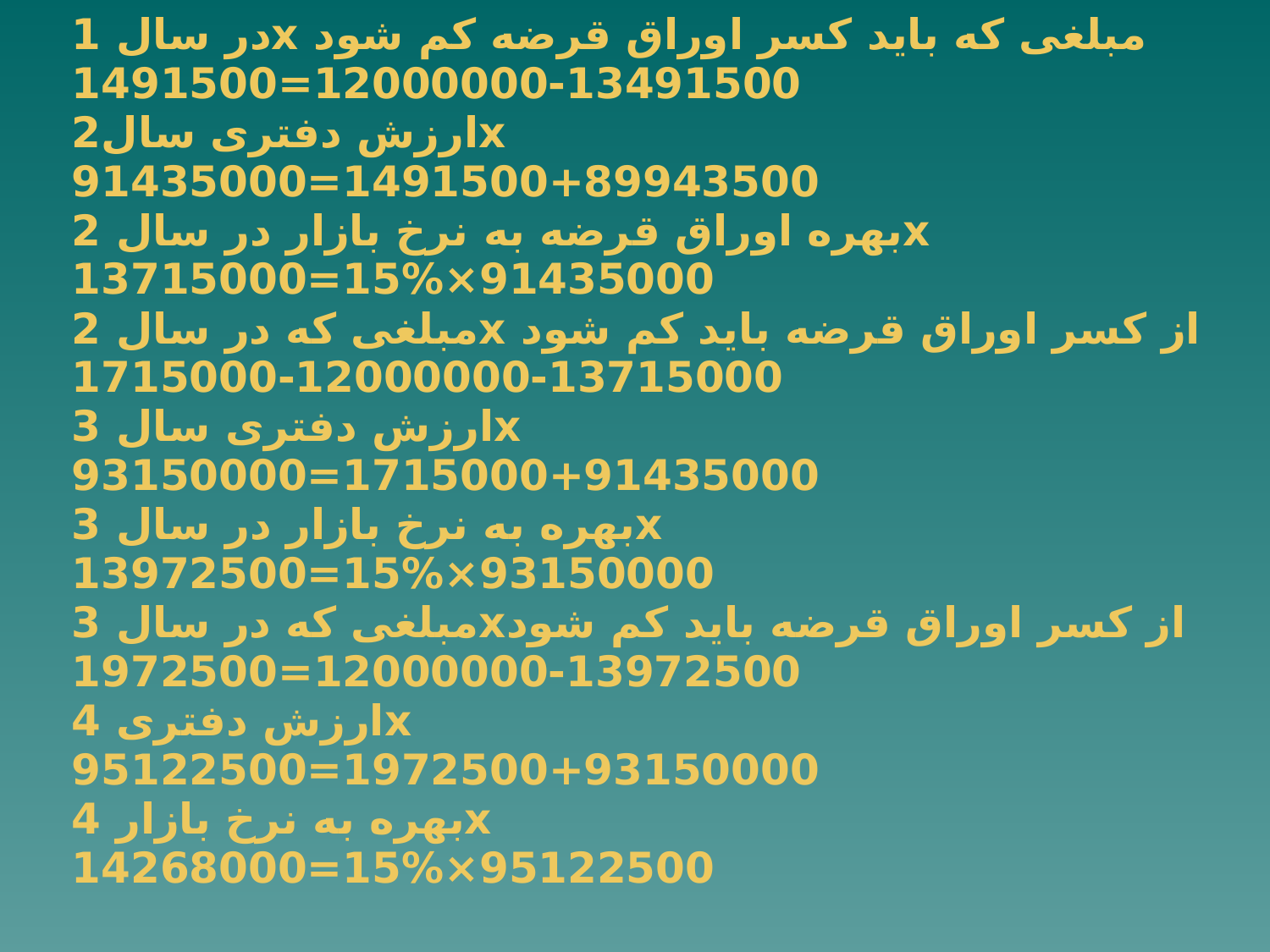

در سال 1x مبلغی که باید کسر اوراق قرضه کم شود
1491500=12000000-13491500
ارزش دفتری سال2x
91435000=1491500+89943500
بهره اوراق قرضه به نرخ بازار در سال 2x
13715000=15%×91435000
مبلغی که در سال 2x از کسر اوراق قرضه باید کم شود
1715000-12000000-13715000
ارزش دفتری سال 3x
93150000=1715000+91435000
بهره به نرخ بازار در سال 3x
13972500=15%×93150000
مبلغی که در سال 3xاز کسر اوراق قرضه باید کم شود
1972500=12000000-13972500
ارزش دفتری 4x
95122500=1972500+93150000
بهره به نرخ بازار 4x
14268000=15%×95122500